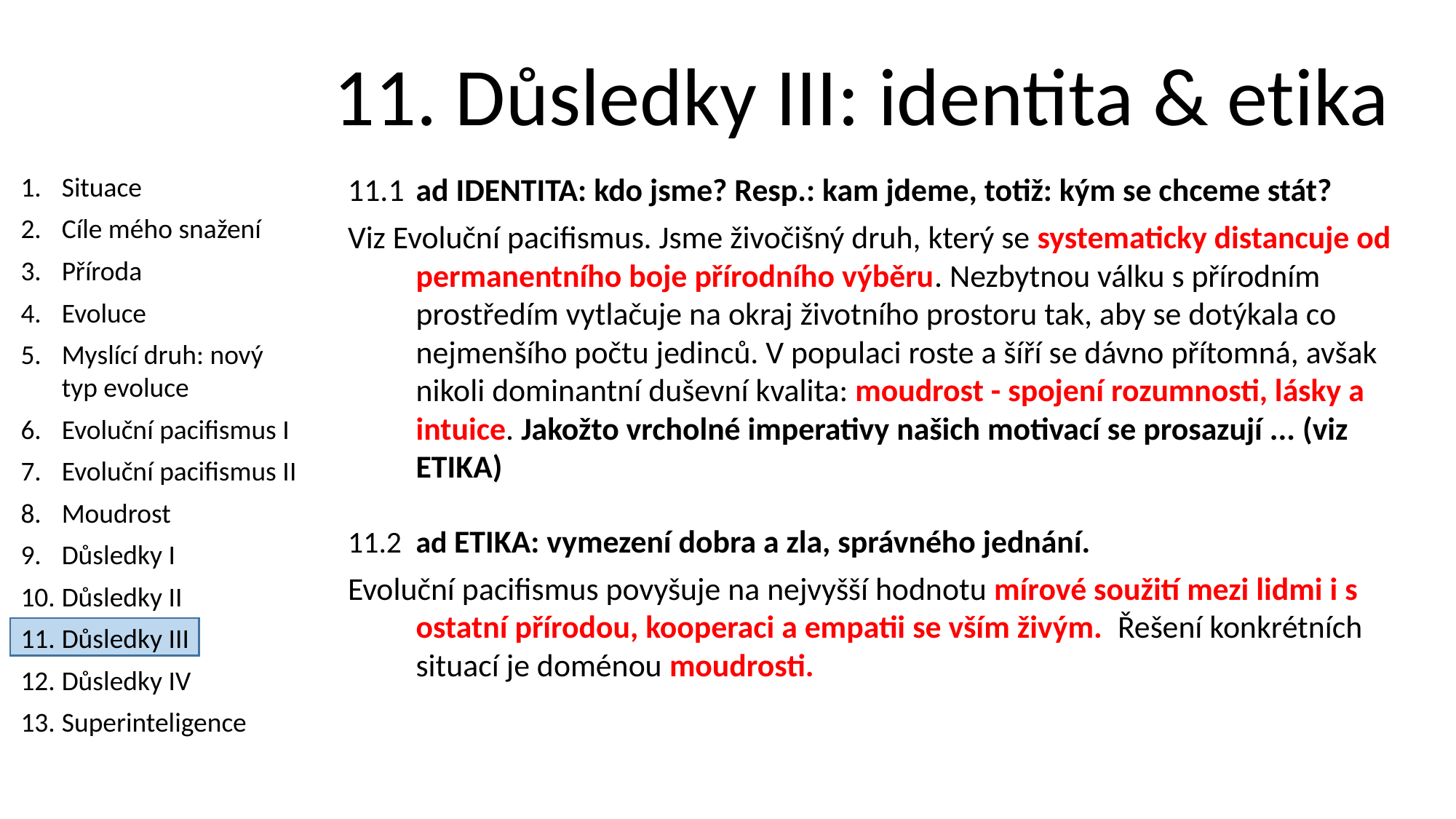

11. Důsledky III: identita & etika
Situace
Cíle mého snažení
Příroda
Evoluce
Myslící druh: nový typ evoluce
Evoluční pacifismus I
Evoluční pacifismus II
Moudrost
Důsledky I
Důsledky II
Důsledky III
Důsledky IV
Superinteligence

11.1	ad Identita: kdo jsme? Resp.: kam jdeme, totiž: kým se chceme stát?
Viz Evoluční pacifismus. Jsme živočišný druh, který se systematicky distancuje od permanentního boje přírodního výběru. Nezbytnou válku s přírodním prostředím vytlačuje na okraj životního prostoru tak, aby se dotýkala co nejmenšího počtu jedinců. V populaci roste a šíří se dávno přítomná, avšak nikoli dominantní duševní kvalita: moudrost - spojení rozumnosti, lásky a intuice. Jakožto vrcholné imperativy našich motivací se prosazují ... (viz ETIKA)
11.2	ad Etika: vymezení dobra a zla, správného jednání.
Evoluční pacifismus povyšuje na nejvyšší hodnotu mírové soužití mezi lidmi i s ostatní přírodou, kooperaci a empatii se vším živým.  Řešení konkrétních situací je doménou moudrosti.